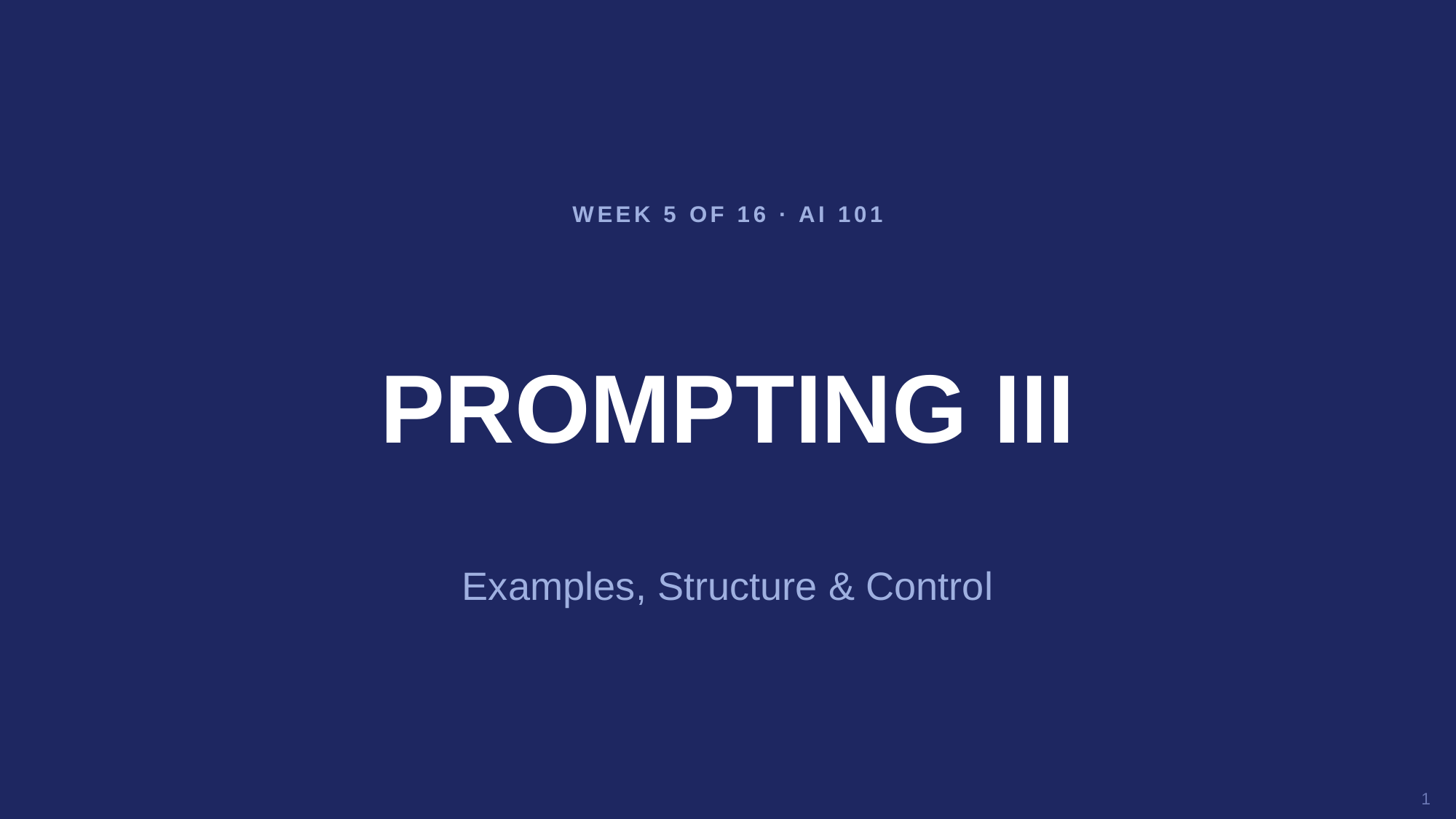

WEEK 5 OF 16 · AI 101
PROMPTING III
Examples, Structure & Control
1